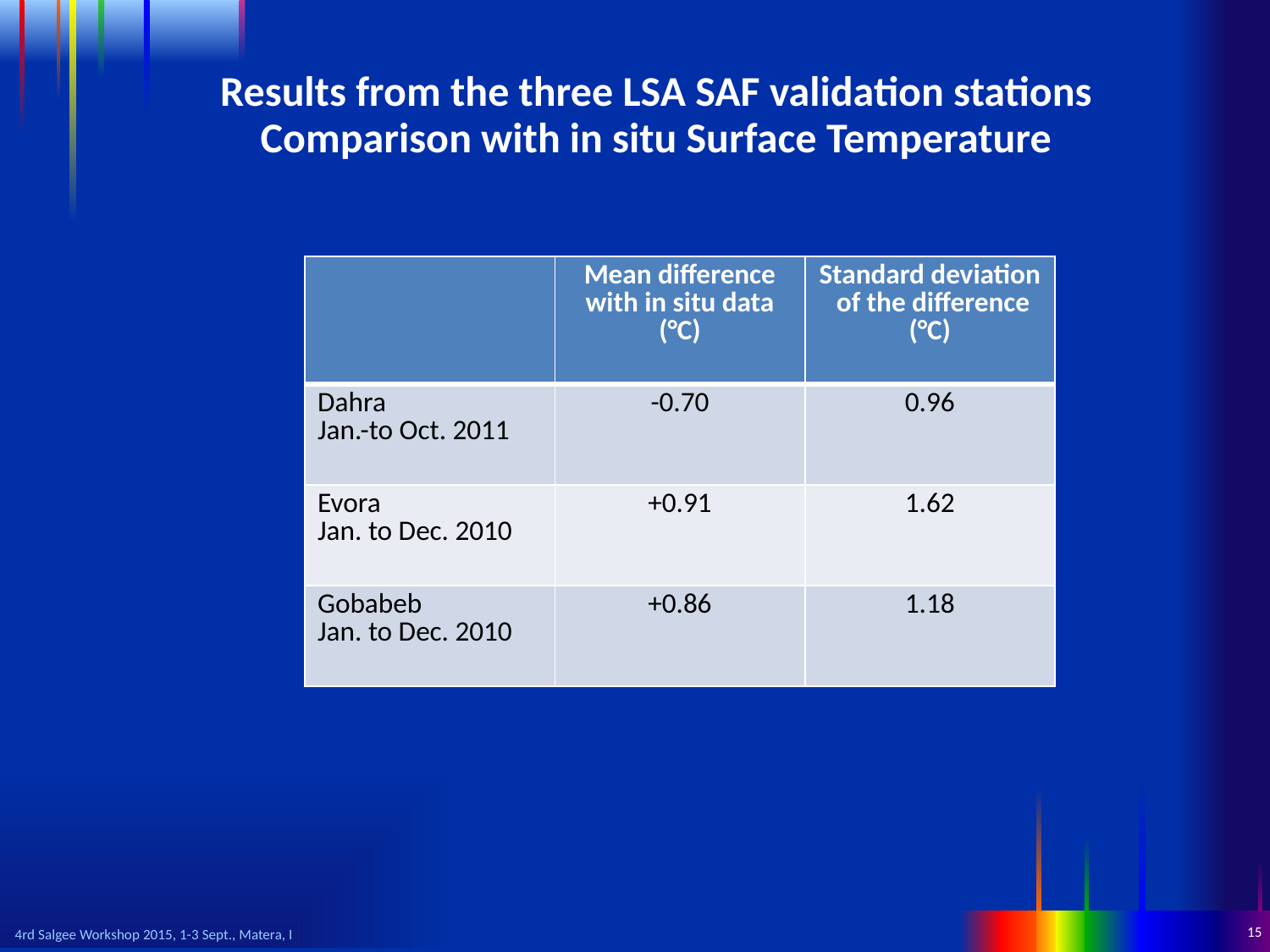

# Results from the three LSA SAF validation stations Comparison with in situ Surface Temperature
|  | Mean difference with in situ data (°C) | Standard deviation of the difference (°C) |
| --- | --- | --- |
| Dahra Jan.-to Oct. 2011 | -0.70 | 0.96 |
| Evora Jan. to Dec. 2010 | +0.91 | 1.62 |
| Gobabeb Jan. to Dec. 2010 | +0.86 | 1.18 |
15
4rd Salgee Workshop 2015, 1-3 Sept., Matera, I